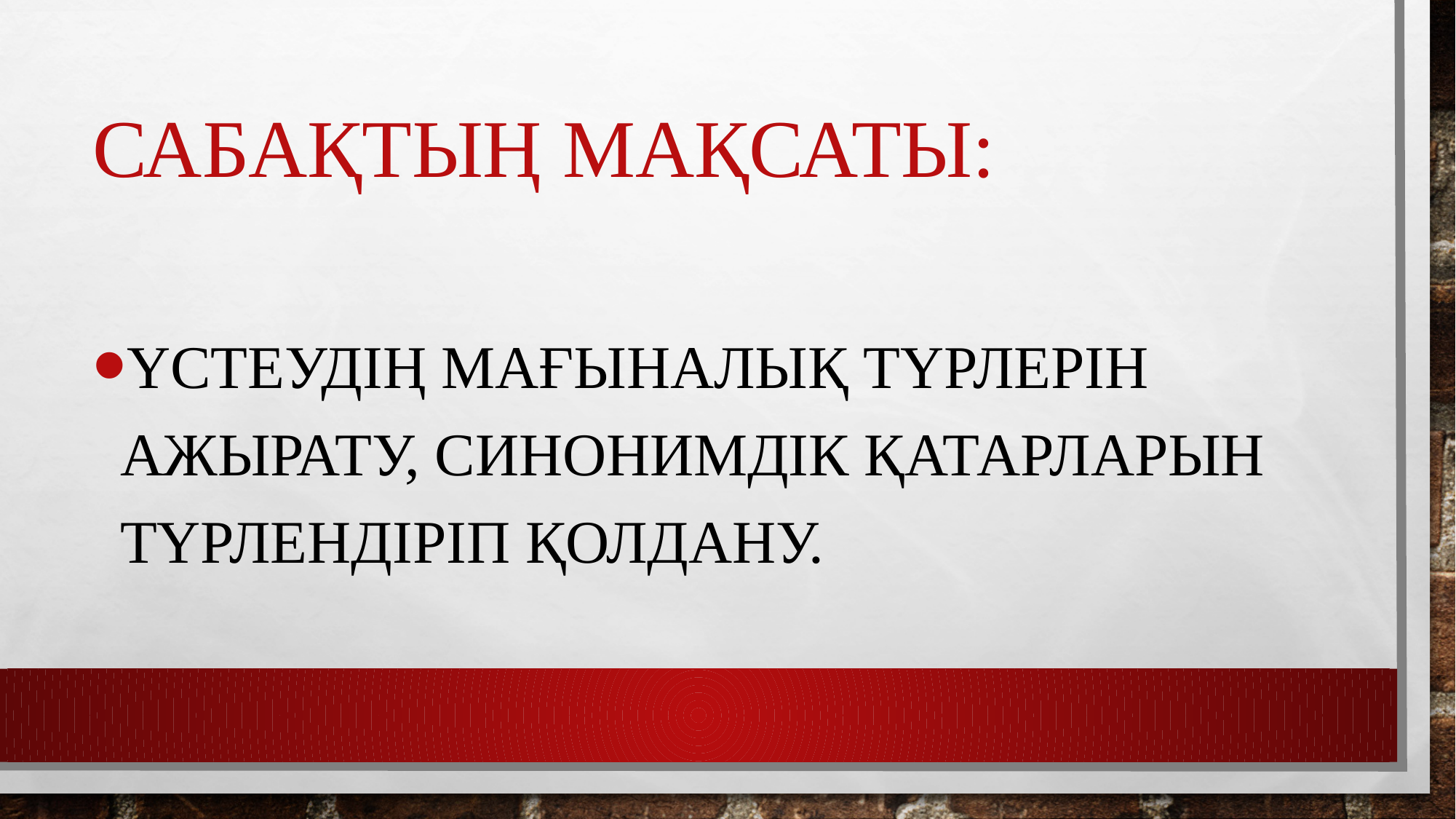

# Сабақтың мақсаты:
Үстеудің мағыналық түрлерін ажырату, синонимдік қатарларын түрлендіріп қолдану.